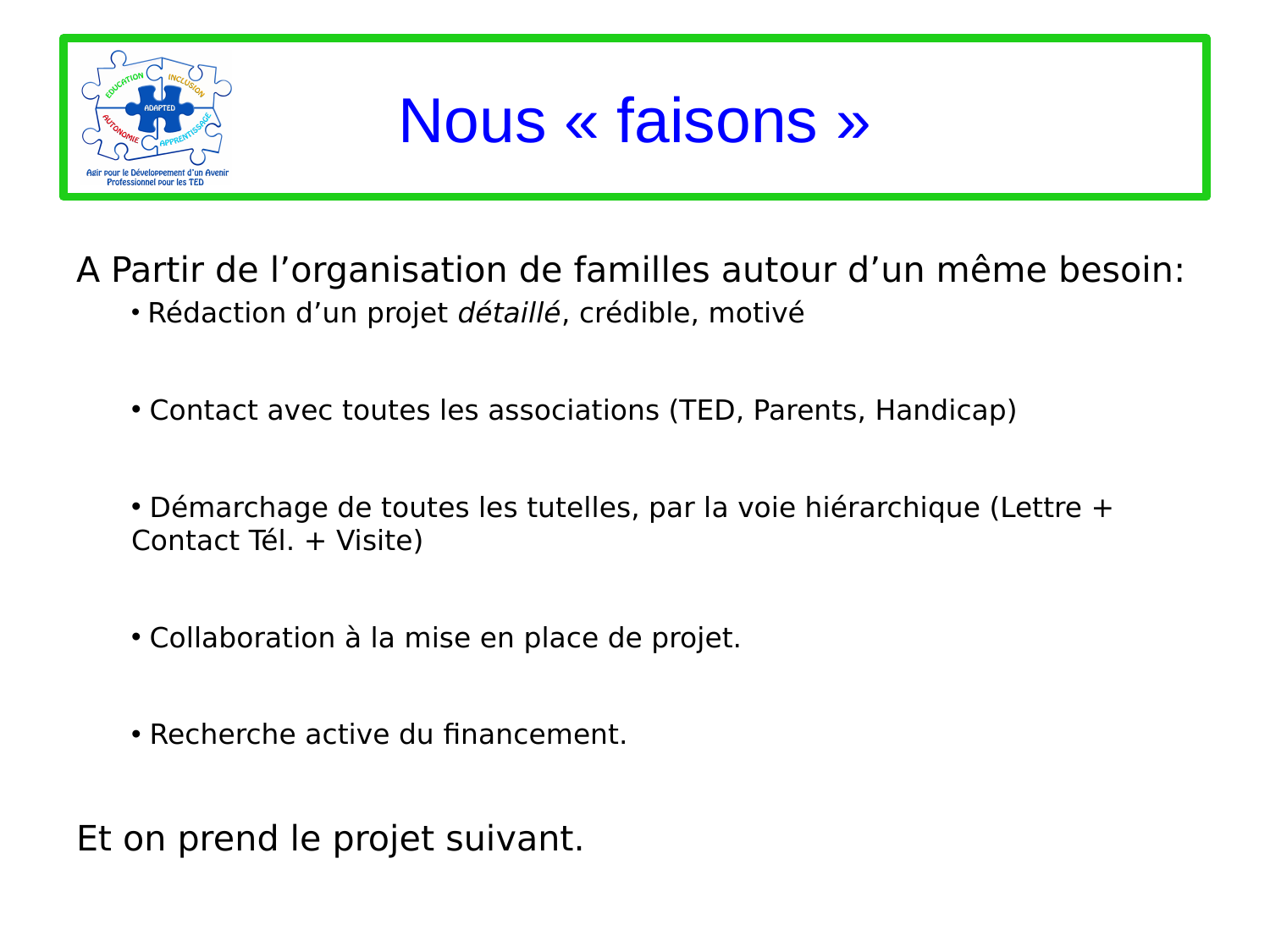

# Nous « faisons »

A Partir de l’organisation de familles autour d’un même besoin:
 Rédaction d’un projet détaillé, crédible, motivé

 Contact avec toutes les associations (TED, Parents, Handicap)

 Démarchage de toutes les tutelles, par la voie hiérarchique (Lettre + Contact Tél. + Visite)

 Collaboration à la mise en place de projet.

 Recherche active du financement.

Et on prend le projet suivant.